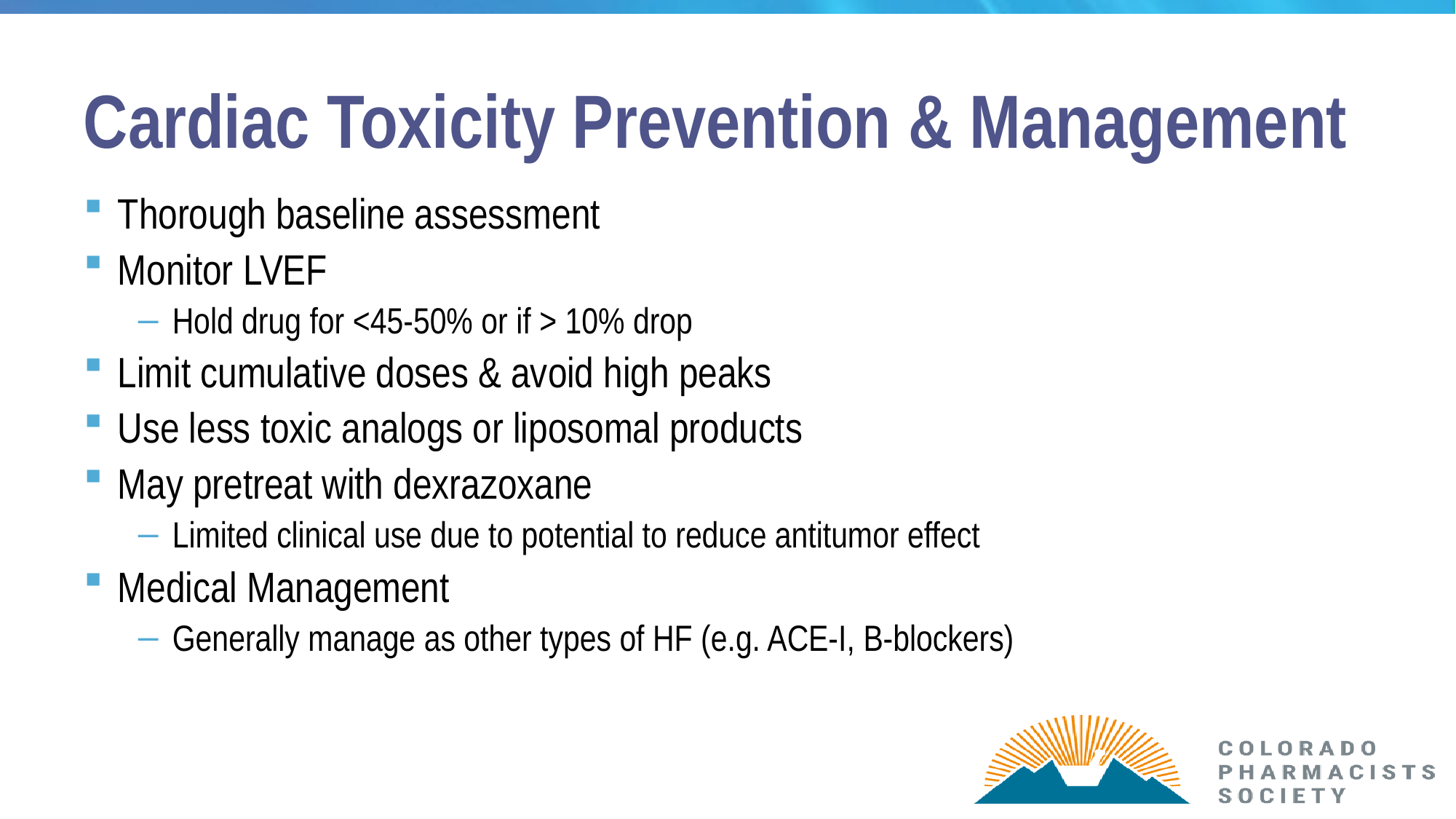

# Cardiac Toxicity Prevention & Management
Thorough baseline assessment
Monitor LVEF
Hold drug for <45-50% or if > 10% drop
Limit cumulative doses & avoid high peaks
Use less toxic analogs or liposomal products
May pretreat with dexrazoxane
Limited clinical use due to potential to reduce antitumor effect
Medical Management
Generally manage as other types of HF (e.g. ACE-I, B-blockers)